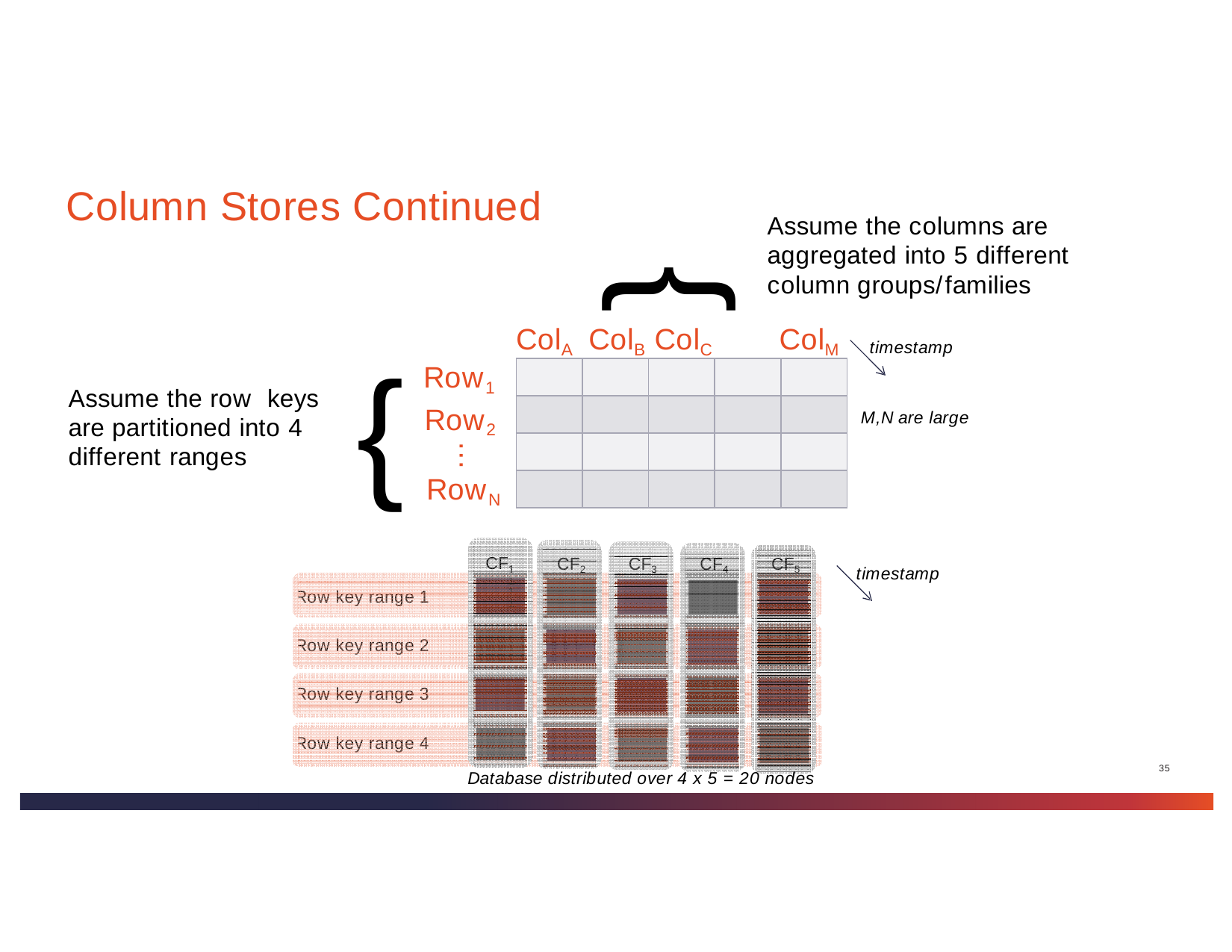

# Column Stores Continued
Assume the columns are aggregated into 5 different column groups/families
{
ColA
ColB  ColC	…
ColM
timestamp
{

Row1 Row2
|  |  |  |  |  |
| --- | --- | --- | --- | --- |
|  |  |  |  |  |
|  |  |  |  |  |
|  |  |  |  |  |
Assume the row  keys are partitioned into 4 different ranges
M,N are large
…
RowN

CF
CF2
CF3
CF4
CF5
timestamp
1111

Row key range 1

Row key range 2

Row key range 3

Row key range 4
35
Database distributed over 4 x 5 = 20 nodes